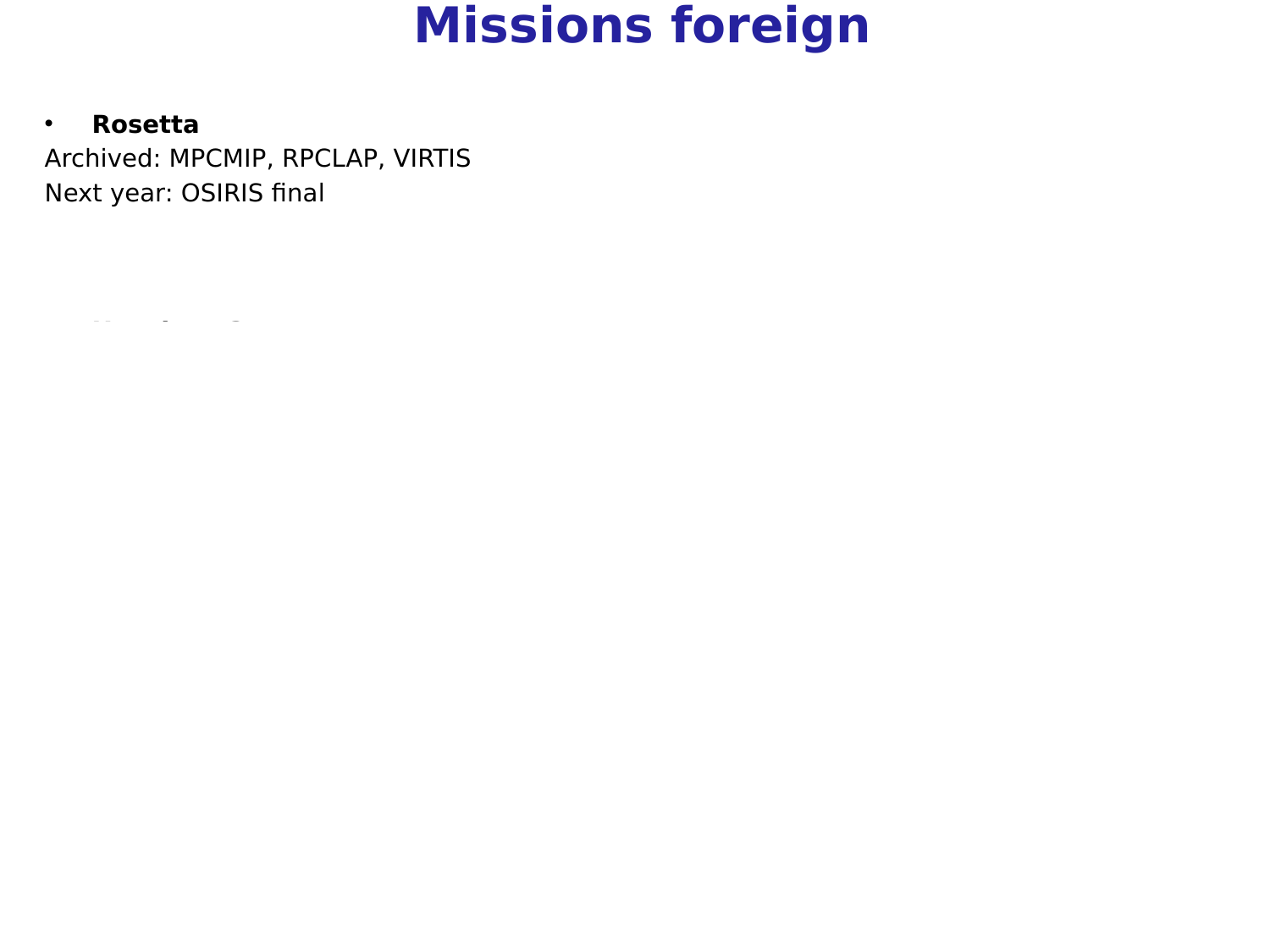

# Missions foreign

Rosetta
Archived: MPCMIP, RPCLAP, VIRTIS
Next year: OSIRIS final
Hayabusa
Archived: AMICA, LIDAR, NIRS, Mission
Next year: ONC (Navigation Camera)
Hayabusa2
Archived: LIDAR, ONC, MASCOT MARA, MASCOT MasCam
Reviewed: MASCOT MARA, MASCOT MasCam
Next year:  Minerva-II, DCAMS3; Derived products: shape models, IR thermal inertia map, ONC high-resolution map, mosaic image map, LIDAR albedo and maps, etc.
MMX
Nex year: re-launch preliminary pipeline reviews (7 orbiter instruments)